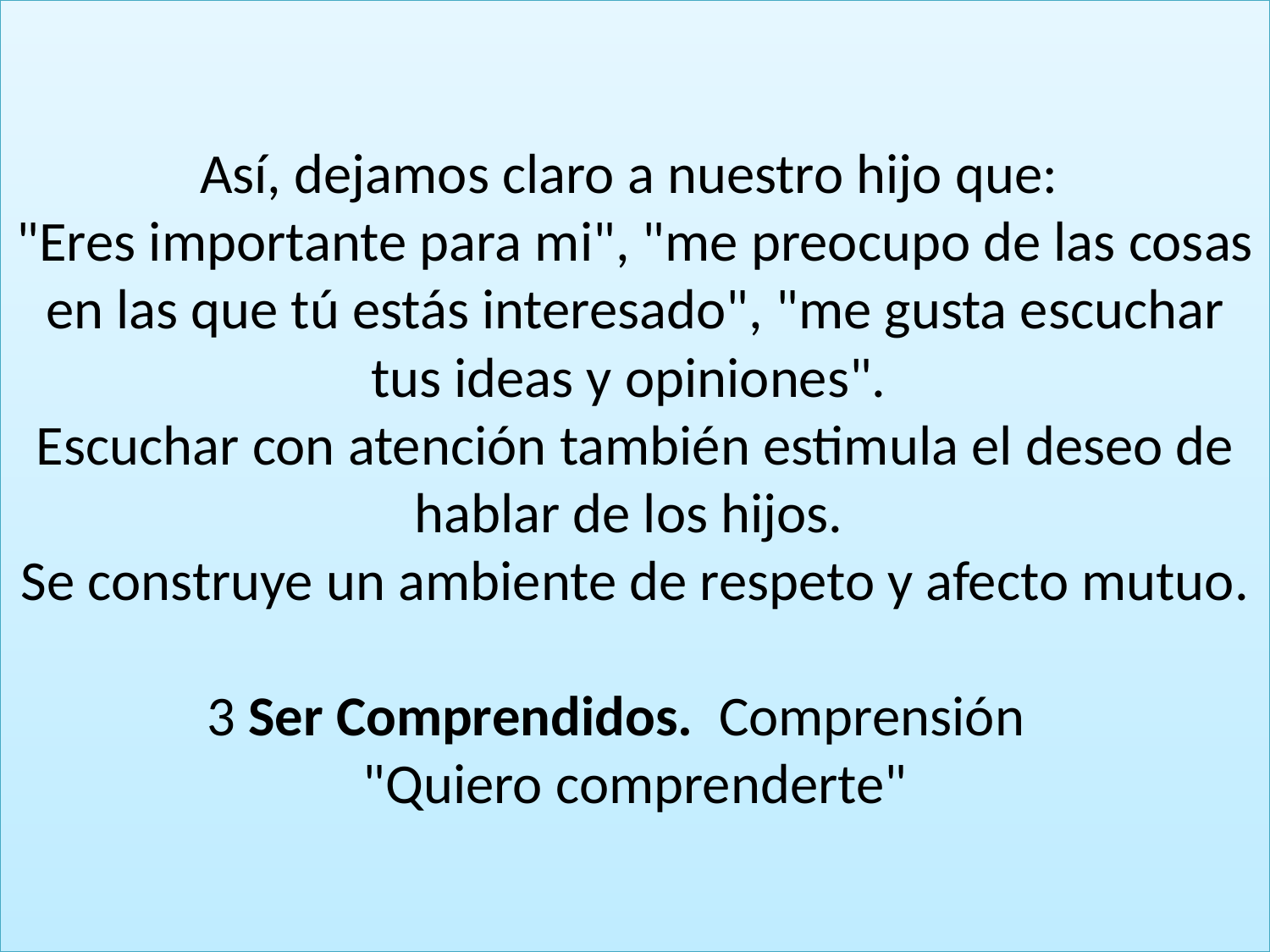

# Así, dejamos claro a nuestro hijo que: "Eres importante para mi", "me preocupo de las cosas en las que tú estás interesado", "me gusta escuchar tus ideas y opiniones". Escuchar con atención también estimula el deseo de hablar de los hijos. Se construye un ambiente de respeto y afecto mutuo.   3 Ser Comprendidos.  Comprensión    "Quiero comprenderte"